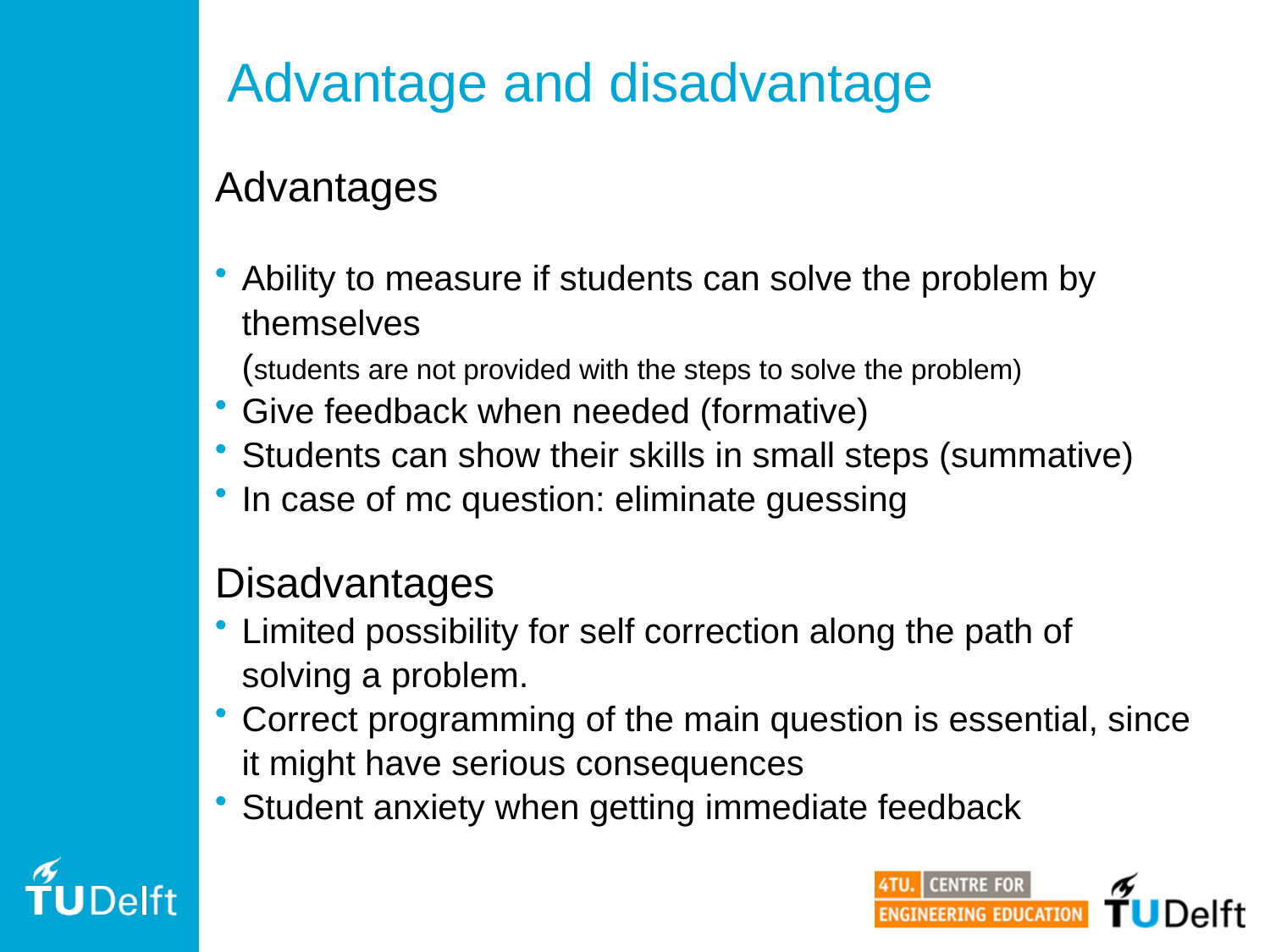

# Advantage and disadvantage
Advantages
Ability to measure if students can solve the problem by themselves
(students are not provided with the steps to solve the problem)
Give feedback when needed (formative)
Students can show their skills in small steps (summative)
In case of mc question: eliminate guessing

Disadvantages
Limited possibility for self correction along the path of solving a problem.
Correct programming of the main question is essential, since it might have serious consequences
Student anxiety when getting immediate feedback